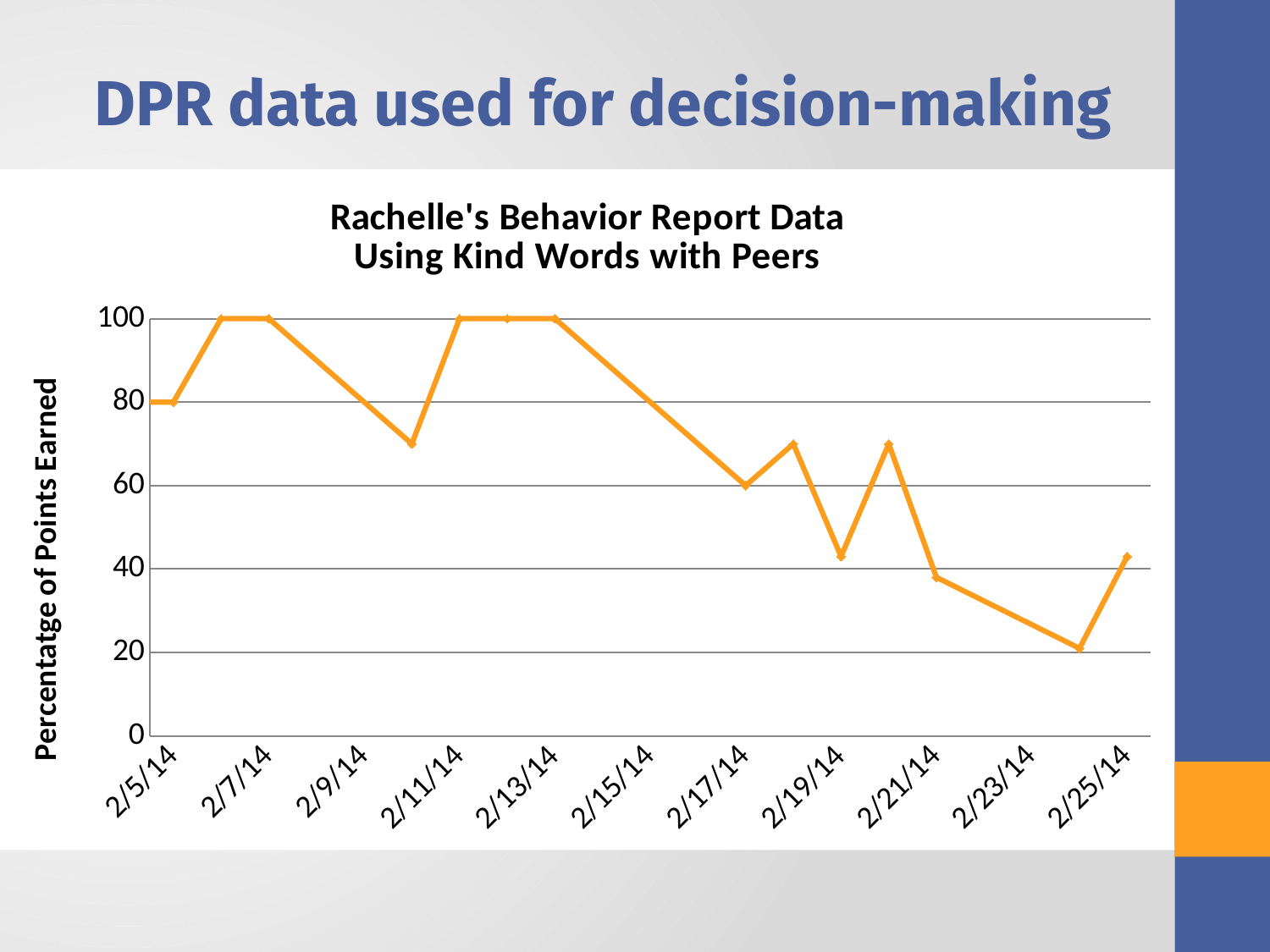

DPR data used for decision-making

### Chart: Rachelle's Behavior Report Data
Using Kind Words with Peers

| Category | % Earned |
|---|---|
| 41675.0 | 80.0 |
| 41676.0 | 100.0 |
| 41677.0 | 100.0 |
| 41680.0 | 70.0 |
| 41681.0 | 100.0 |
| 41682.0 | 100.0 |
| 41683.0 | 100.0 |
| 39127.0 | 50.0 |
| 41687.0 | 60.0 |
| 41688.0 | 70.0 |
| 41689.0 | 43.0 |
| 41690.0 | 70.0 |
| 41691.0 | 38.0 |
| 41694.0 | 21.0 |
| 41695.0 | 43.0 |
|  | None |
|  | None |